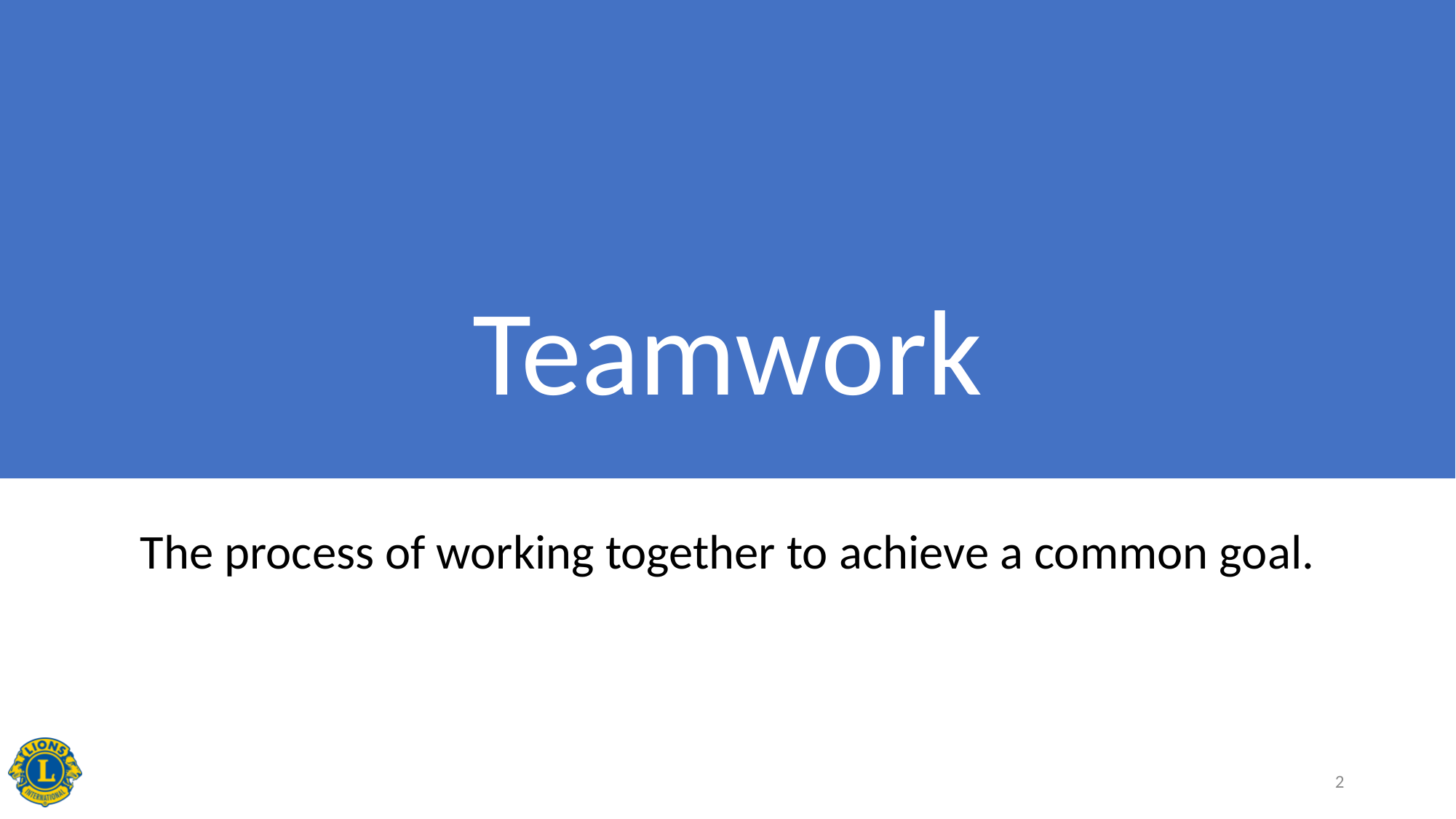

# Teamwork
The process of working together to achieve a common goal.

2